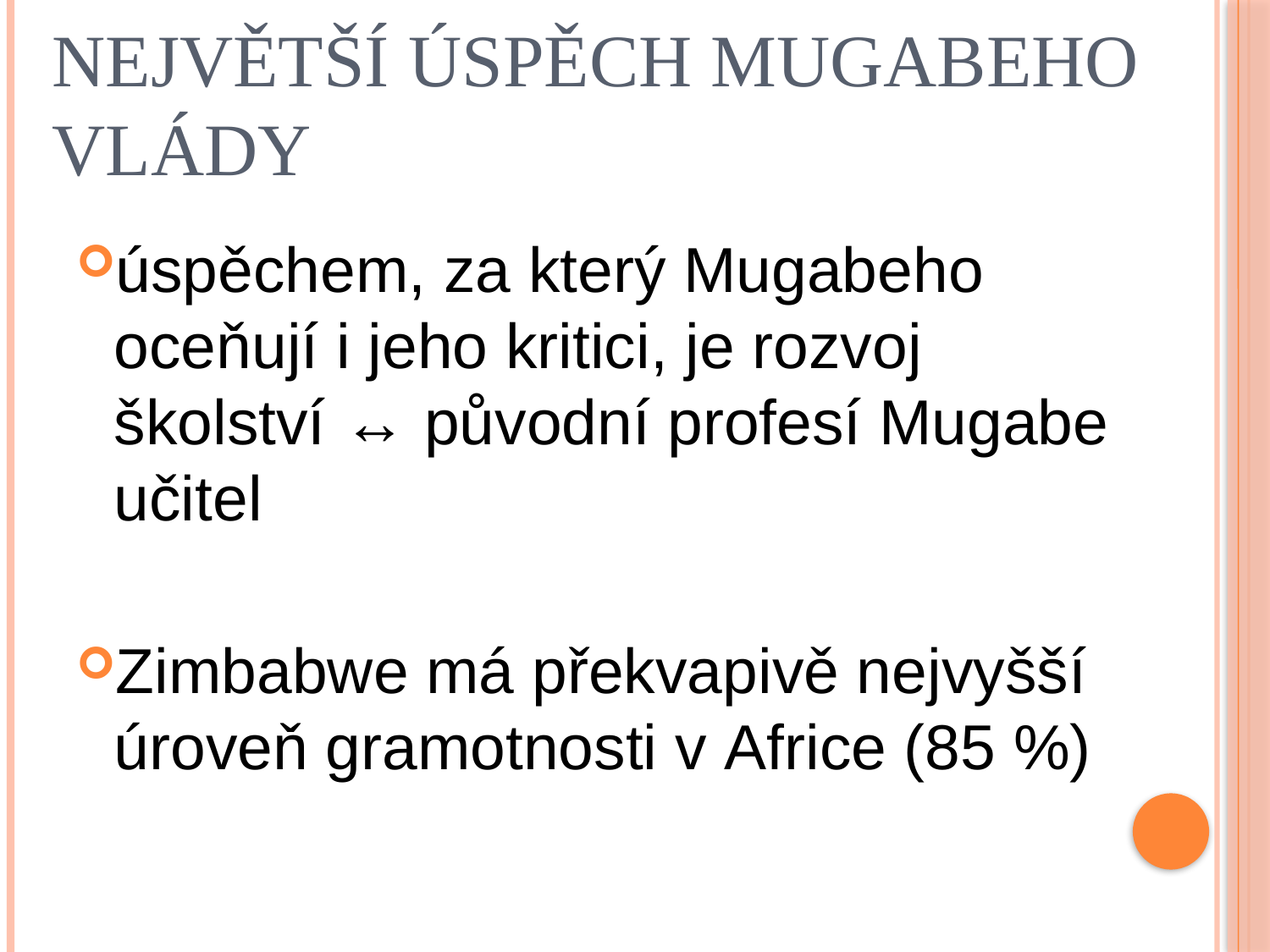

# Největší úspěch Mugabeho vlády
úspěchem, za který Mugabeho oceňují i jeho kritici, je rozvoj školství ↔ původní profesí Mugabe učitel

Zimbabwe má překvapivě nejvyšší úroveň gramotnosti v Africe (85 %)